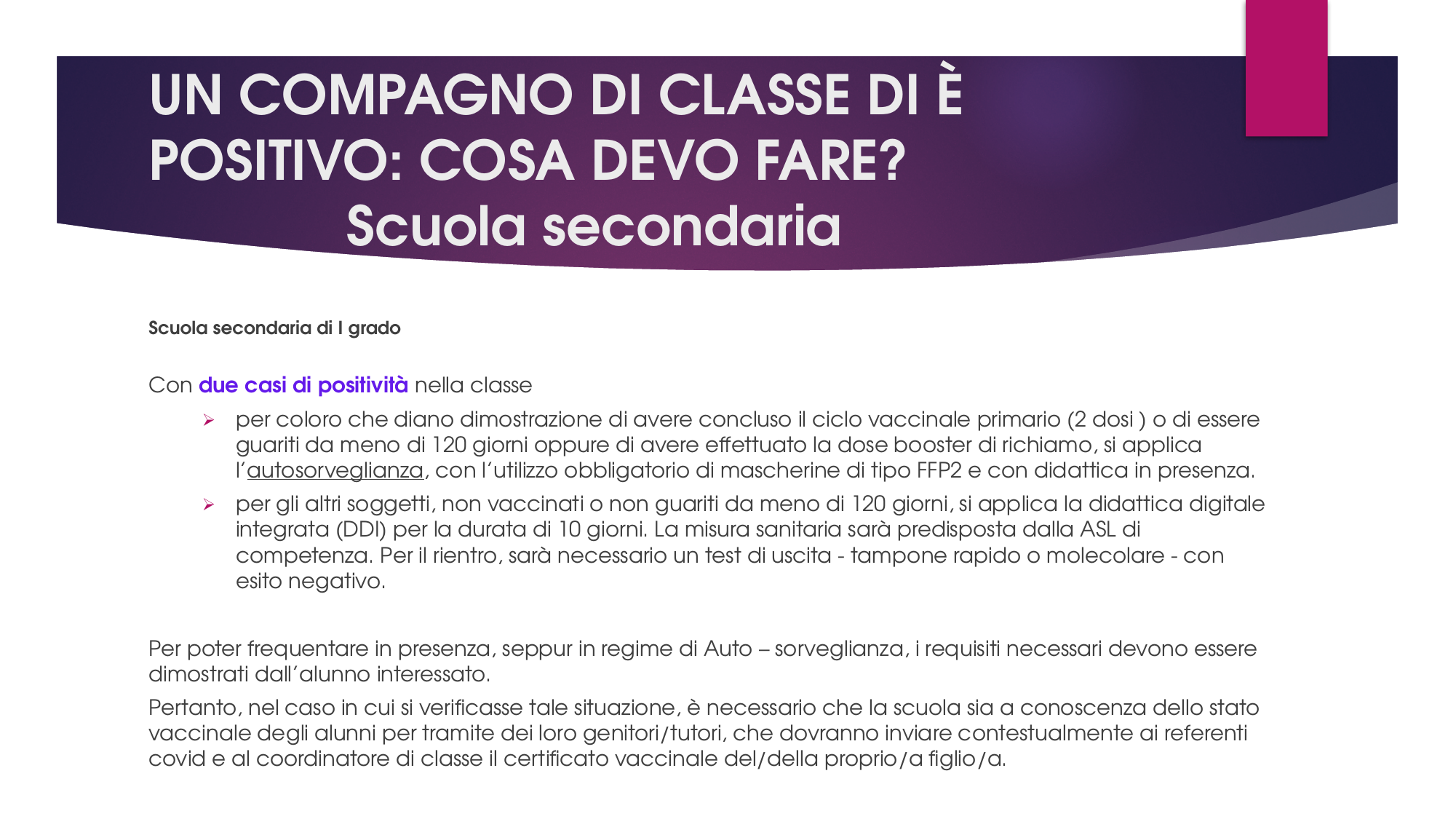

# UN COMPAGNO DI CLASSE DI È POSITIVO: COSA DEVO FARE? Scuola secondaria
Scuola secondaria di I grado
Con due casi di positività nella classe
per coloro che diano dimostrazione di avere concluso il ciclo vaccinale primario (2 dosi ) o di essere guariti da meno di 120 giorni oppure di avere effettuato la dose booster di richiamo, si applica l’autosorveglianza, con l’utilizzo obbligatorio di mascherine di tipo FFP2 e con didattica in presenza.
per gli altri soggetti, non vaccinati o non guariti da meno di 120 giorni, si applica la didattica digitale integrata (DDI) per la durata di 10 giorni. La misura sanitaria sarà predisposta dalla ASL di competenza. Per il rientro, sarà necessario un test di uscita - tampone rapido o molecolare - con esito negativo.

Per poter frequentare in presenza, seppur in regime di Auto – sorveglianza, i requisiti necessari devono essere dimostrati dall’alunno interessato.
Pertanto, nel caso in cui si verificasse tale situazione, è necessario che la scuola sia a conoscenza dello stato vaccinale degli alunni per tramite dei loro genitori/tutori, che dovranno inviare contestualmente ai referenti covid e al coordinatore di classe il certificato vaccinale del/della proprio/a figlio/a.